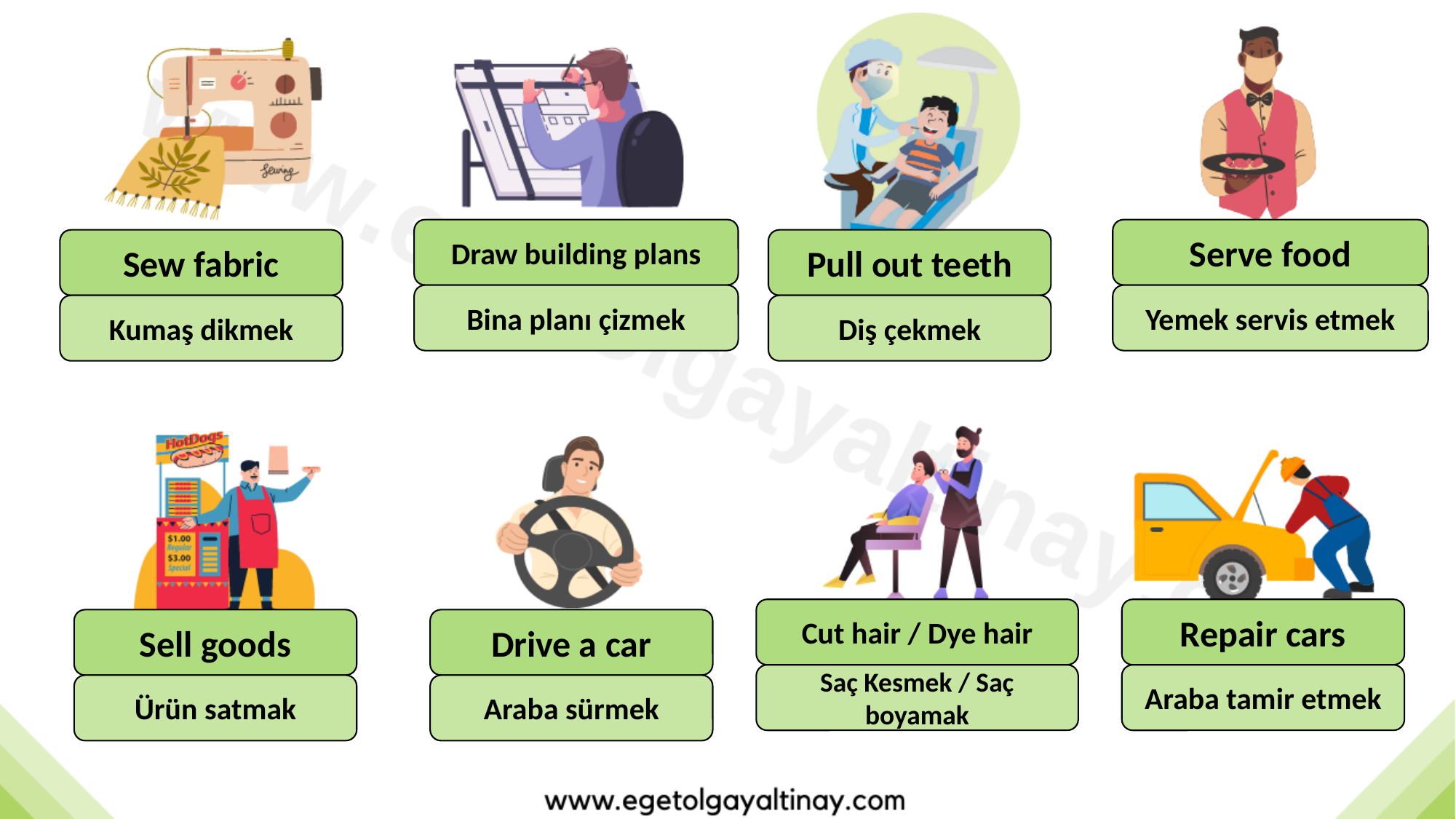

Draw building plans
Serve food
Sew fabric
Pull out teeth
Bina planı çizmek
Yemek servis etmek
Kumaş dikmek
Diş çekmek
Cut hair / Dye hair
Repair cars
Sell goods
Drive a car
Saç Kesmek / Saç boyamak
Araba tamir etmek
Ürün satmak
Araba sürmek